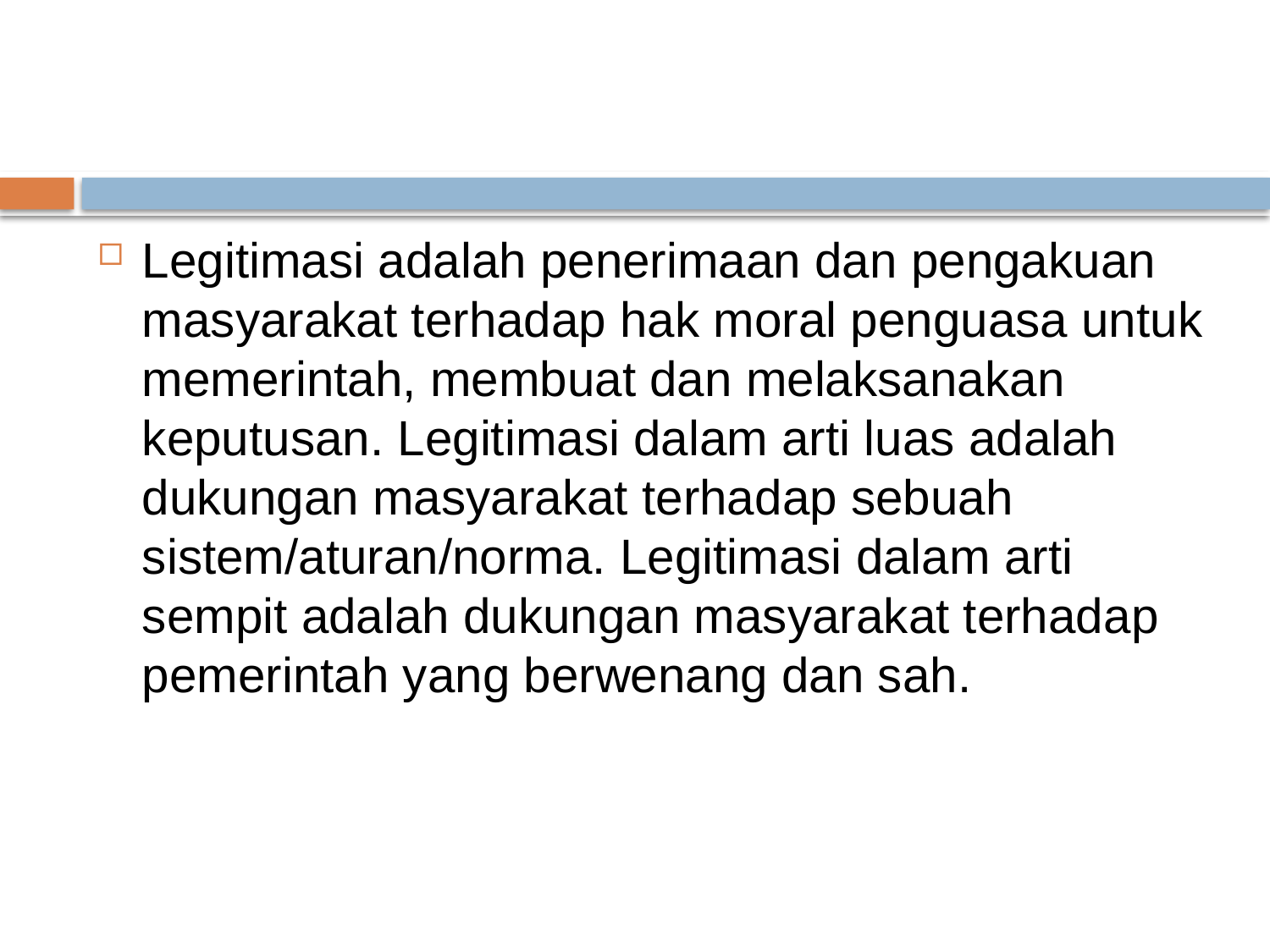

#
Legitimasi adalah penerimaan dan pengakuan masyarakat terhadap hak moral penguasa untuk memerintah, membuat dan melaksanakan keputusan. Legitimasi dalam arti luas adalah dukungan masyarakat terhadap sebuah sistem/aturan/norma. Legitimasi dalam arti sempit adalah dukungan masyarakat terhadap pemerintah yang berwenang dan sah.